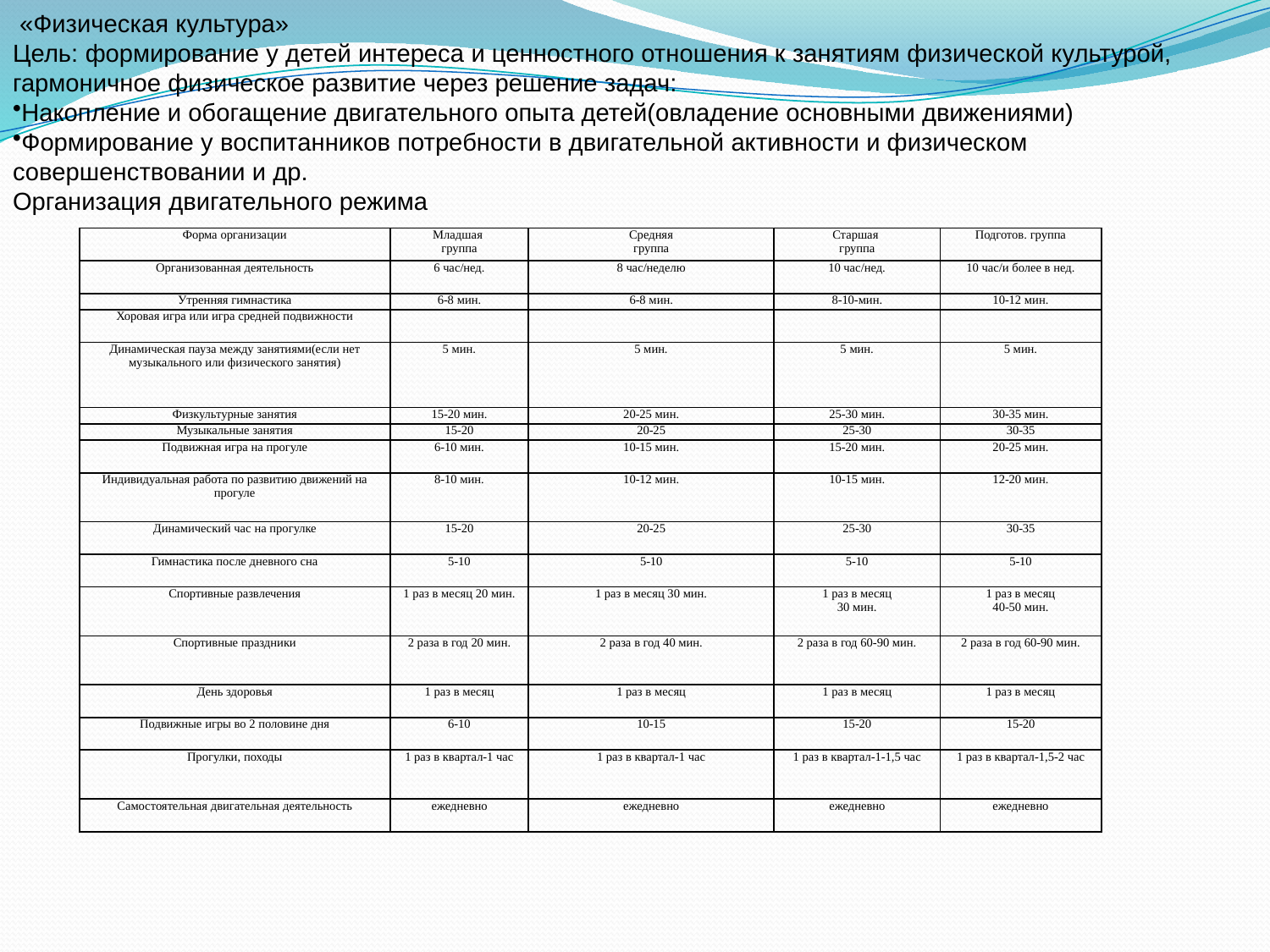

«Физическая культура»
Цель: формирование у детей интереса и ценностного отношения к занятиям физической культурой, гармоничное физическое развитие через решение задач:
Накопление и обогащение двигательного опыта детей(овладение основными движениями)
Формирование у воспитанников потребности в двигательной активности и физическом совершенствовании и др.
Организация двигательного режима

| Форма организации | Младшая группа | Средняя группа | Старшая группа | Подготов. группа |
| --- | --- | --- | --- | --- |
| Организованная деятельность | 6 час/нед. | 8 час/неделю | 10 час/нед. | 10 час/и более в нед. |
| Утренняя гимнастика | 6-8 мин. | 6-8 мин. | 8-10-мин. | 10-12 мин. |
| Хоровая игра или игра средней подвижности |  |  |  |  |
| Динамическая пауза между занятиями(если нет музыкального или физического занятия) | 5 мин. | 5 мин. | 5 мин. | 5 мин. |
| Физкультурные занятия | 15-20 мин. | 20-25 мин. | 25-30 мин. | 30-35 мин. |
| Музыкальные занятия | 15-20 | 20-25 | 25-30 | 30-35 |
| Подвижная игра на прогуле | 6-10 мин. | 10-15 мин. | 15-20 мин. | 20-25 мин. |
| Индивидуальная работа по развитию движений на прогуле | 8-10 мин. | 10-12 мин. | 10-15 мин. | 12-20 мин. |
| Динамический час на прогулке | 15-20 | 20-25 | 25-30 | 30-35 |
| Гимнастика после дневного сна | 5-10 | 5-10 | 5-10 | 5-10 |
| Спортивные развлечения | 1 раз в месяц 20 мин. | 1 раз в месяц 30 мин. | 1 раз в месяц 30 мин. | 1 раз в месяц 40-50 мин. |
| Спортивные праздники | 2 раза в год 20 мин. | 2 раза в год 40 мин. | 2 раза в год 60-90 мин. | 2 раза в год 60-90 мин. |
| День здоровья | 1 раз в месяц | 1 раз в месяц | 1 раз в месяц | 1 раз в месяц |
| Подвижные игры во 2 половине дня | 6-10 | 10-15 | 15-20 | 15-20 |
| Прогулки, походы | 1 раз в квартал-1 час | 1 раз в квартал-1 час | 1 раз в квартал-1-1,5 час | 1 раз в квартал-1,5-2 час |
| Самостоятельная двигательная деятельность | ежедневно | ежедневно | ежедневно | ежедневно |